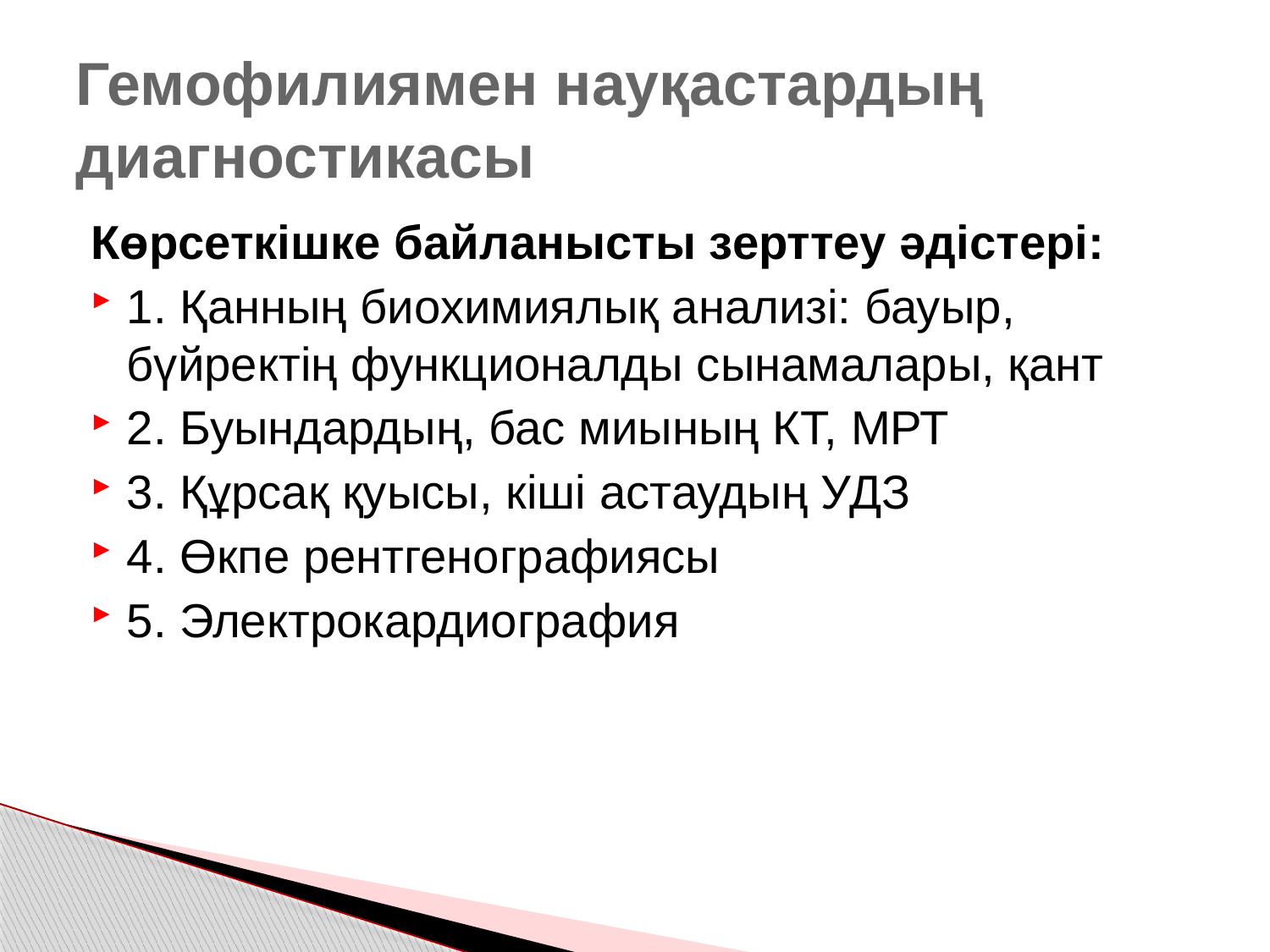

# Гемофилиямен науқастардың диагностикасы
Көрсеткішке байланысты зерттеу әдістері:
1. Қанның биохимиялық анализі: бауыр, бүйректің функционалды сынамалары, қант
2. Буындардың, бас миының КТ, МРТ
3. Құрсақ қуысы, кіші астаудың УДЗ
4. Өкпе рентгенографиясы
5. Электрокардиография